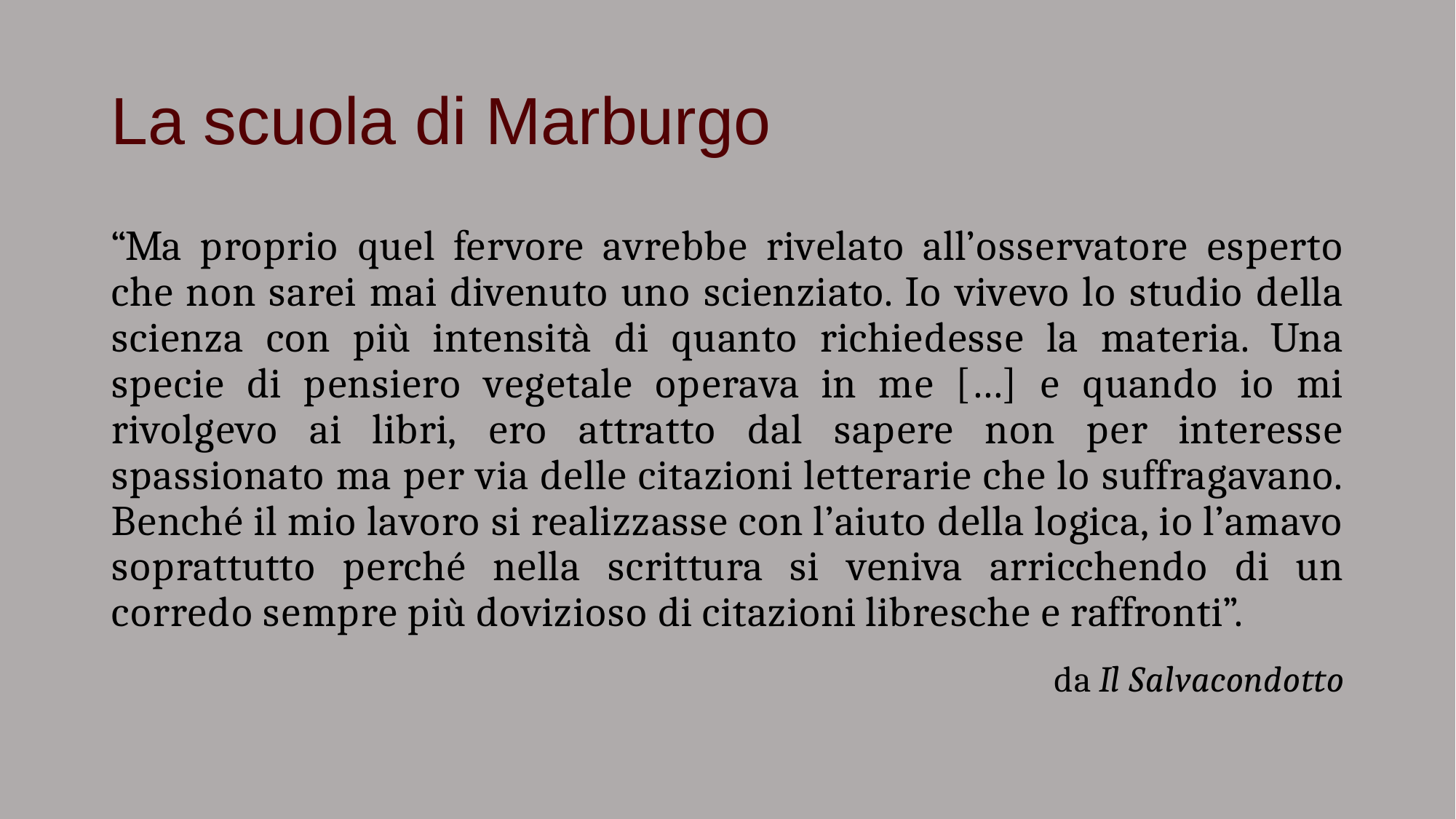

# La scuola di Marburgo
“Ma proprio quel fervore avrebbe rivelato all’osservatore esperto che non sarei mai divenuto uno scienziato. Io vivevo lo studio della scienza con più intensità di quanto richiedesse la materia. Una specie di pensiero vegetale operava in me […] e quando io mi rivolgevo ai libri, ero attratto dal sapere non per interesse spassionato ma per via delle citazioni letterarie che lo suffragavano. Benché il mio lavoro si realizzasse con l’aiuto della logica, io l’amavo soprattutto perché nella scrittura si veniva arricchendo di un corredo sempre più dovizioso di citazioni libresche e raffronti”.
da Il Salvacondotto